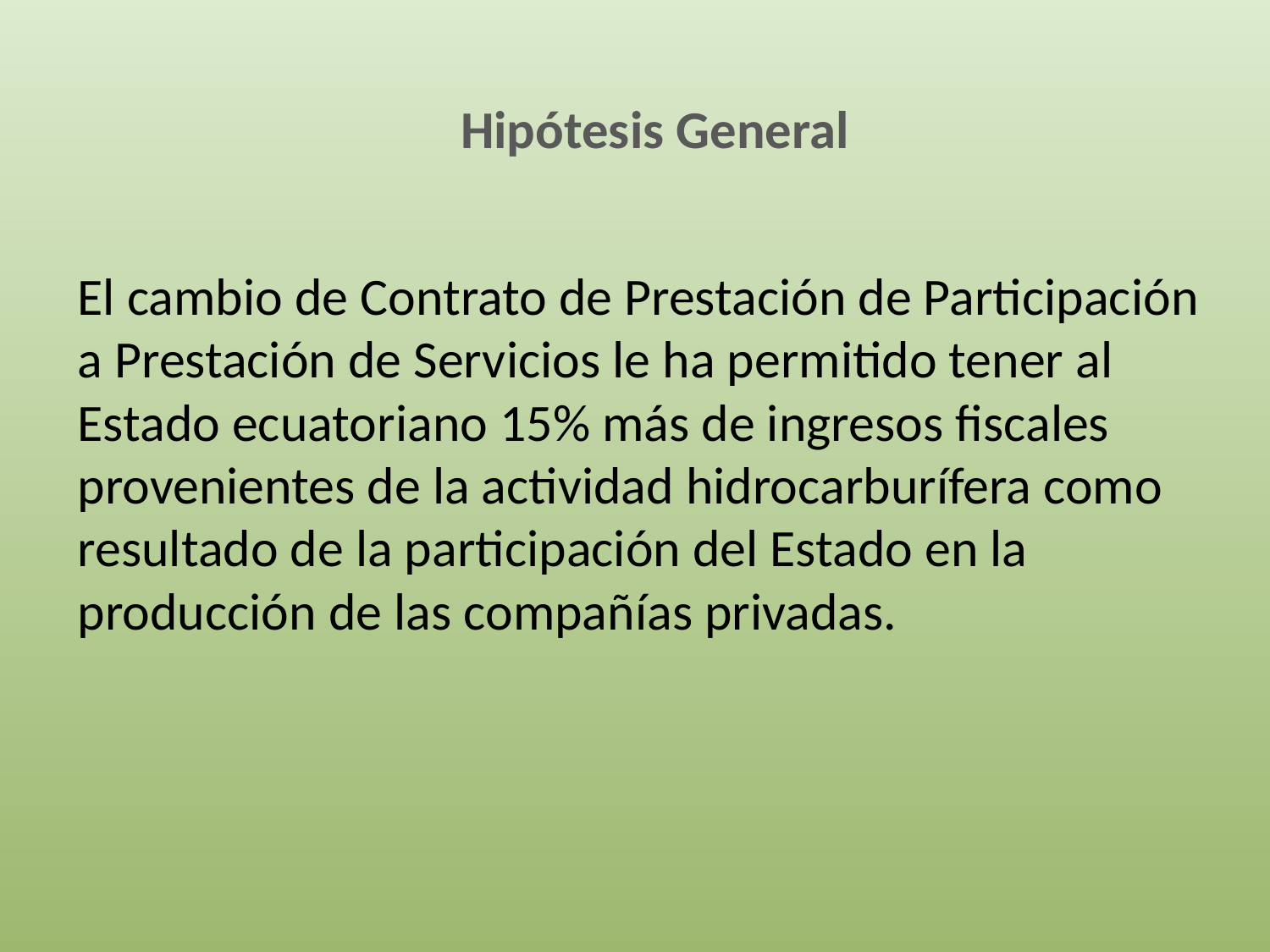

Hipótesis General

El cambio de Contrato de Prestación de Participación a Prestación de Servicios le ha permitido tener al Estado ecuatoriano 15% más de ingresos fiscales provenientes de la actividad hidrocarburífera como resultado de la participación del Estado en la producción de las compañías privadas.